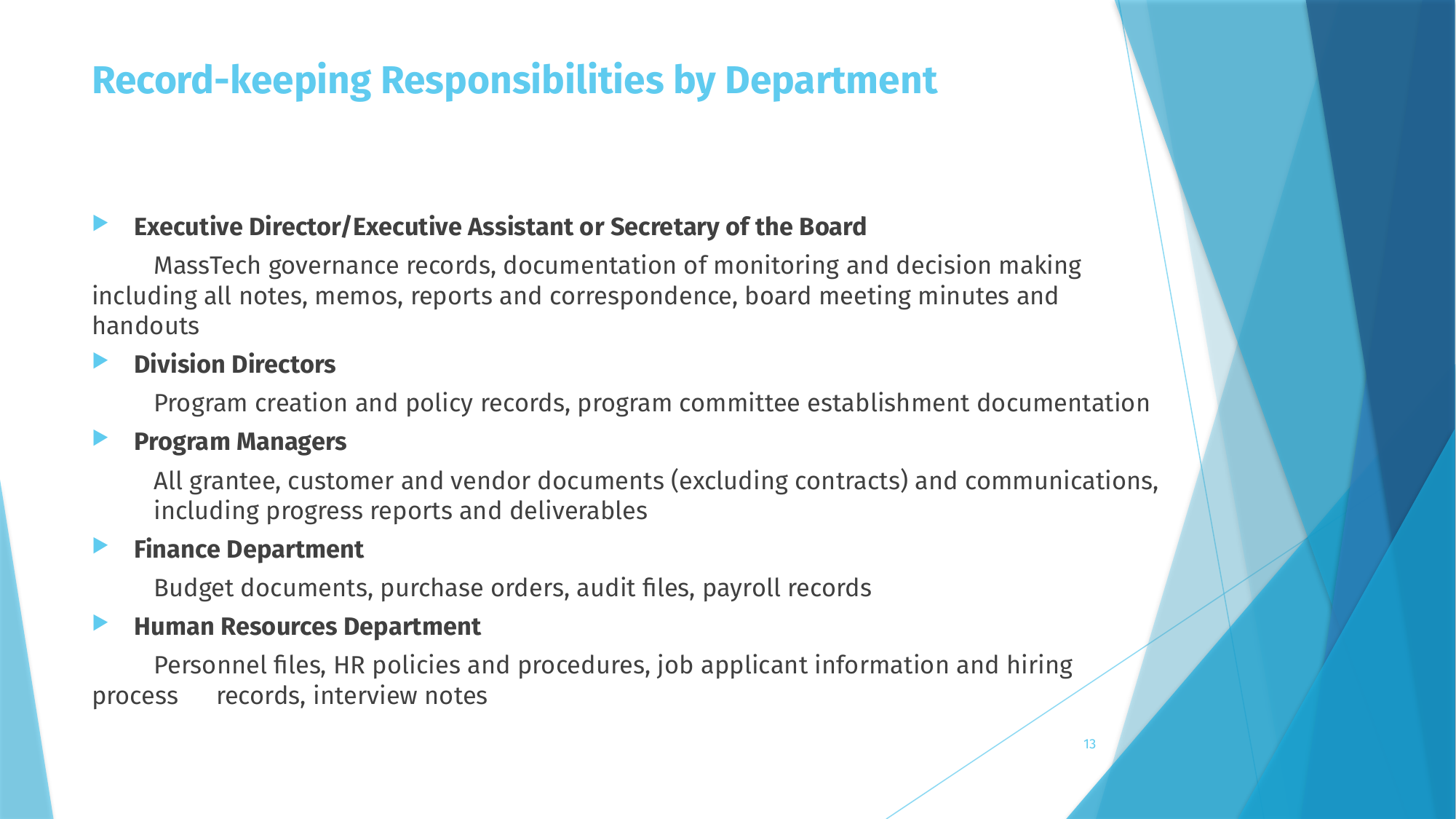

# Record-keeping Responsibilities by Department
Executive Director/Executive Assistant or Secretary of the Board
	MassTech governance records, documentation of monitoring and decision making 	including all notes, memos, reports and correspondence, board meeting minutes and 	handouts
Division Directors
	Program creation and policy records, program committee establishment documentation
Program Managers
	All grantee, customer and vendor documents (excluding contracts) and communications, 	including progress reports and deliverables
Finance Department
	Budget documents, purchase orders, audit files, payroll records
Human Resources Department
	Personnel files, HR policies and procedures, job applicant information and hiring process 	records, interview notes

13